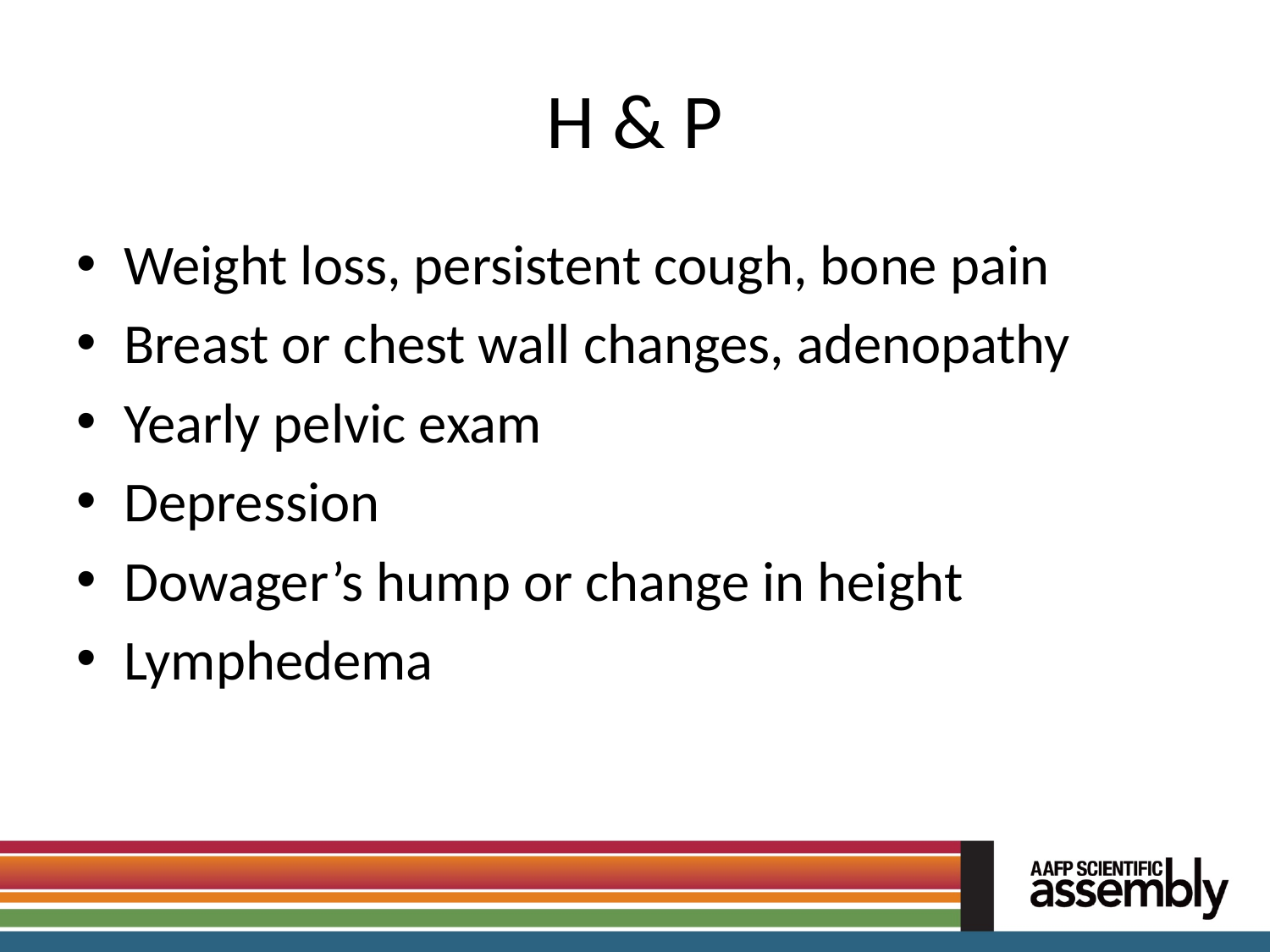

# H & P
Weight loss, persistent cough, bone pain
Breast or chest wall changes, adenopathy
Yearly pelvic exam
Depression
Dowager’s hump or change in height
Lymphedema